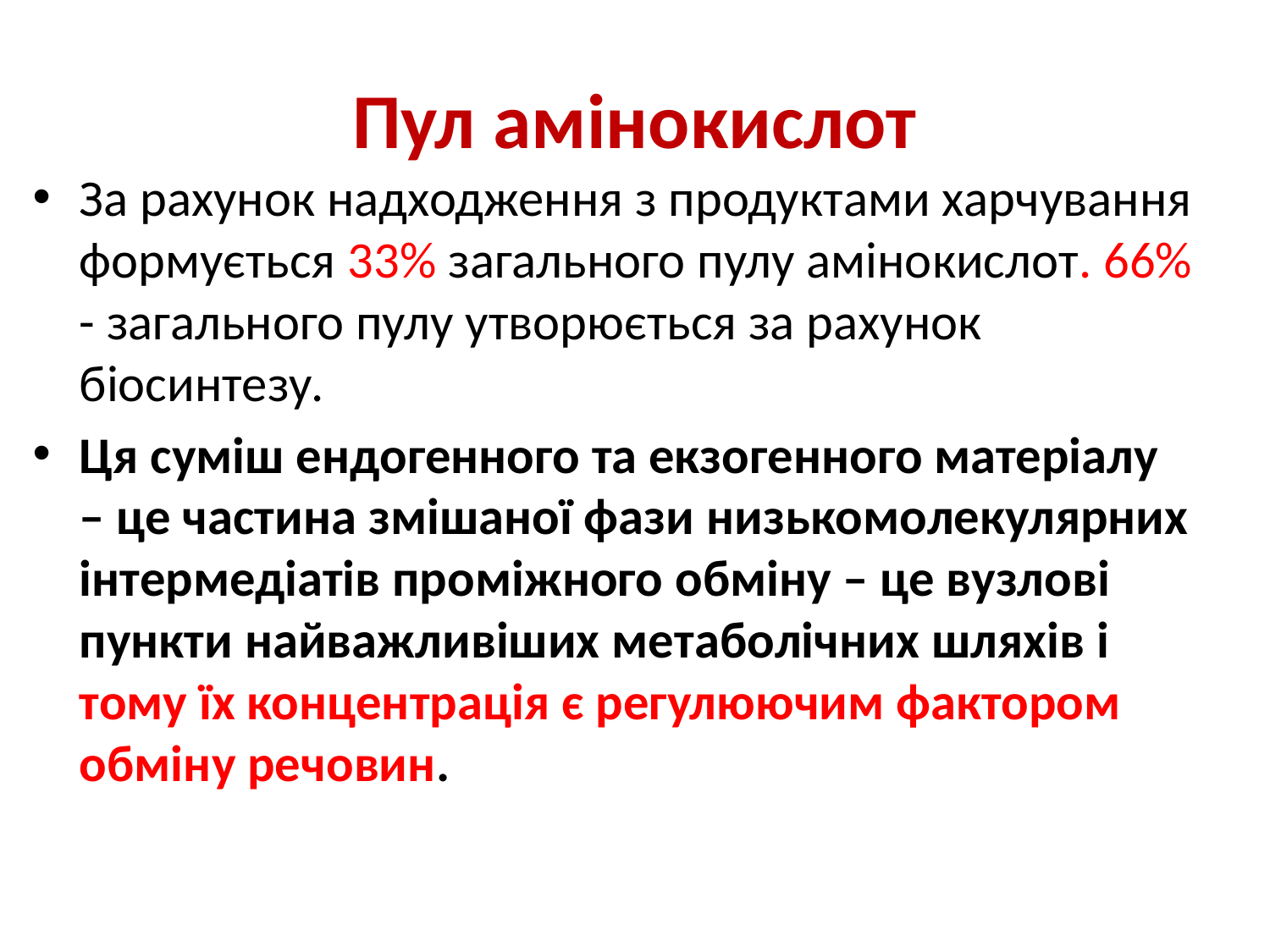

# Пул амінокислот
За рахунок надходження з продуктами харчування формується 33% загального пулу амінокислот. 66% - загального пулу утворюється за рахунок біосинтезу.
Ця суміш ендогенного та екзогенного матеріалу – це частина змішаної фази низькомолекулярних інтермедіатів проміжного обміну – це вузлові пункти найважливіших метаболічних шляхів і тому їх концентрація є регулюючим фактором обміну речовин.